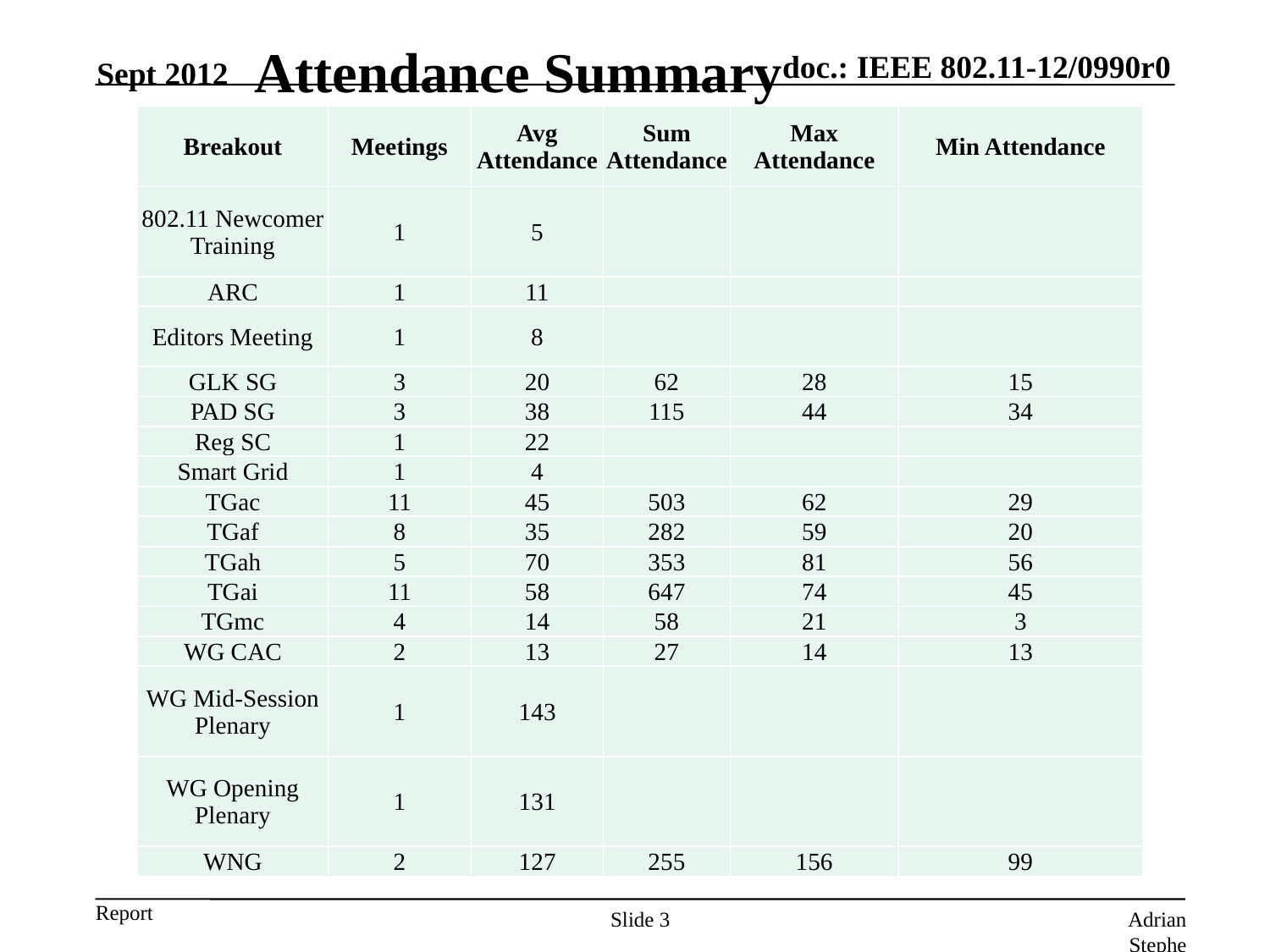

# Attendance Summary
Sept 2012
| Breakout | Meetings | Avg Attendance | Sum Attendance | Max Attendance | Min Attendance |
| --- | --- | --- | --- | --- | --- |
| 802.11 Newcomer Training | 1 | 5 |  |  |  |
| ARC | 1 | 11 |  |  |  |
| Editors Meeting | 1 | 8 |  |  |  |
| GLK SG | 3 | 20 | 62 | 28 | 15 |
| PAD SG | 3 | 38 | 115 | 44 | 34 |
| Reg SC | 1 | 22 |  |  |  |
| Smart Grid | 1 | 4 |  |  |  |
| TGac | 11 | 45 | 503 | 62 | 29 |
| TGaf | 8 | 35 | 282 | 59 | 20 |
| TGah | 5 | 70 | 353 | 81 | 56 |
| TGai | 11 | 58 | 647 | 74 | 45 |
| TGmc | 4 | 14 | 58 | 21 | 3 |
| WG CAC | 2 | 13 | 27 | 14 | 13 |
| WG Mid-Session Plenary | 1 | 143 |  |  |  |
| WG Opening Plenary | 1 | 131 |  |  |  |
| WNG | 2 | 127 | 255 | 156 | 99 |
Slide 3
Adrian Stephens, Intel Corporation